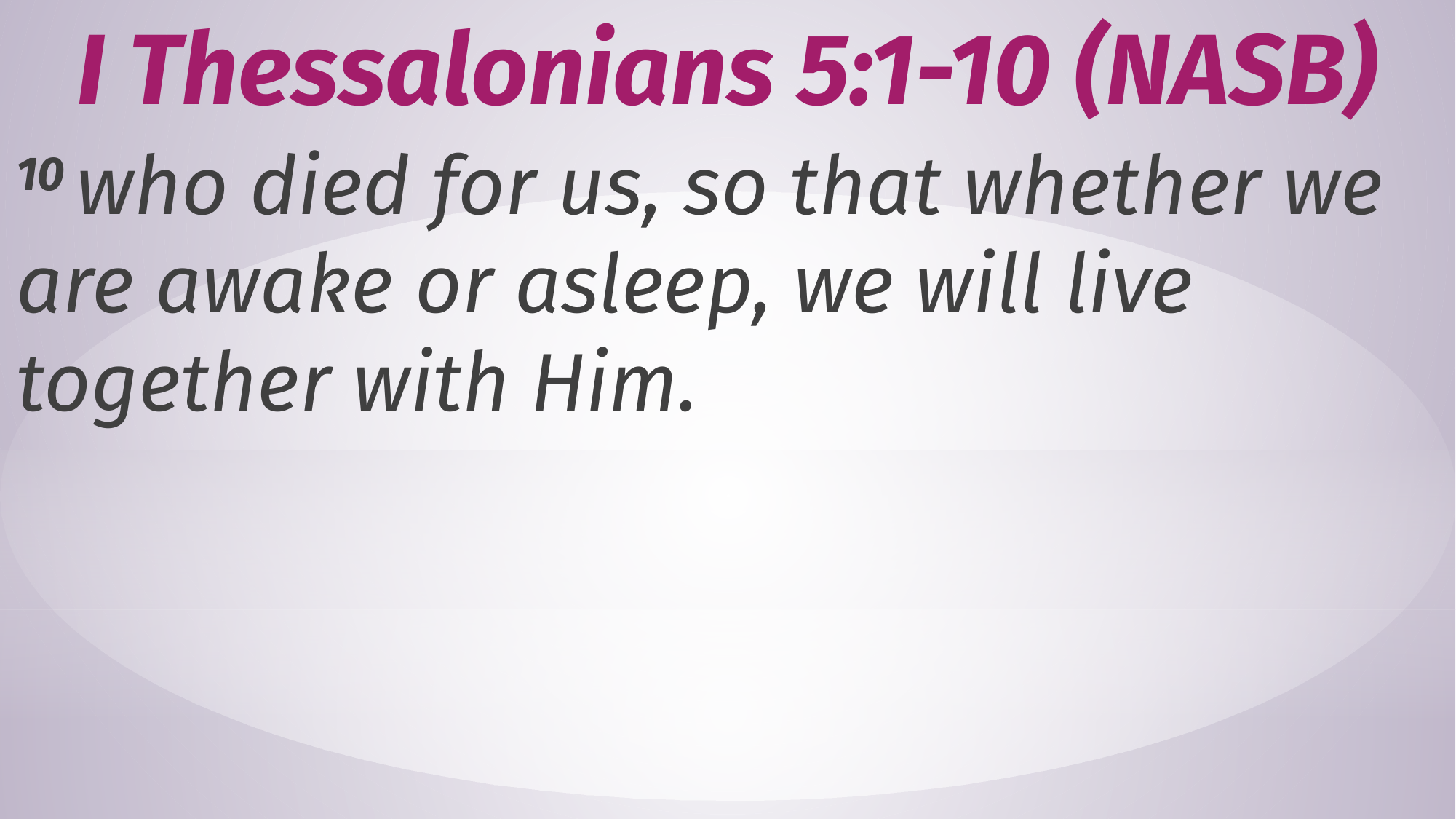

# I Thessalonians 5:1-10 (NASB)
10 who died for us, so that whether we are awake or asleep, we will live together with Him.